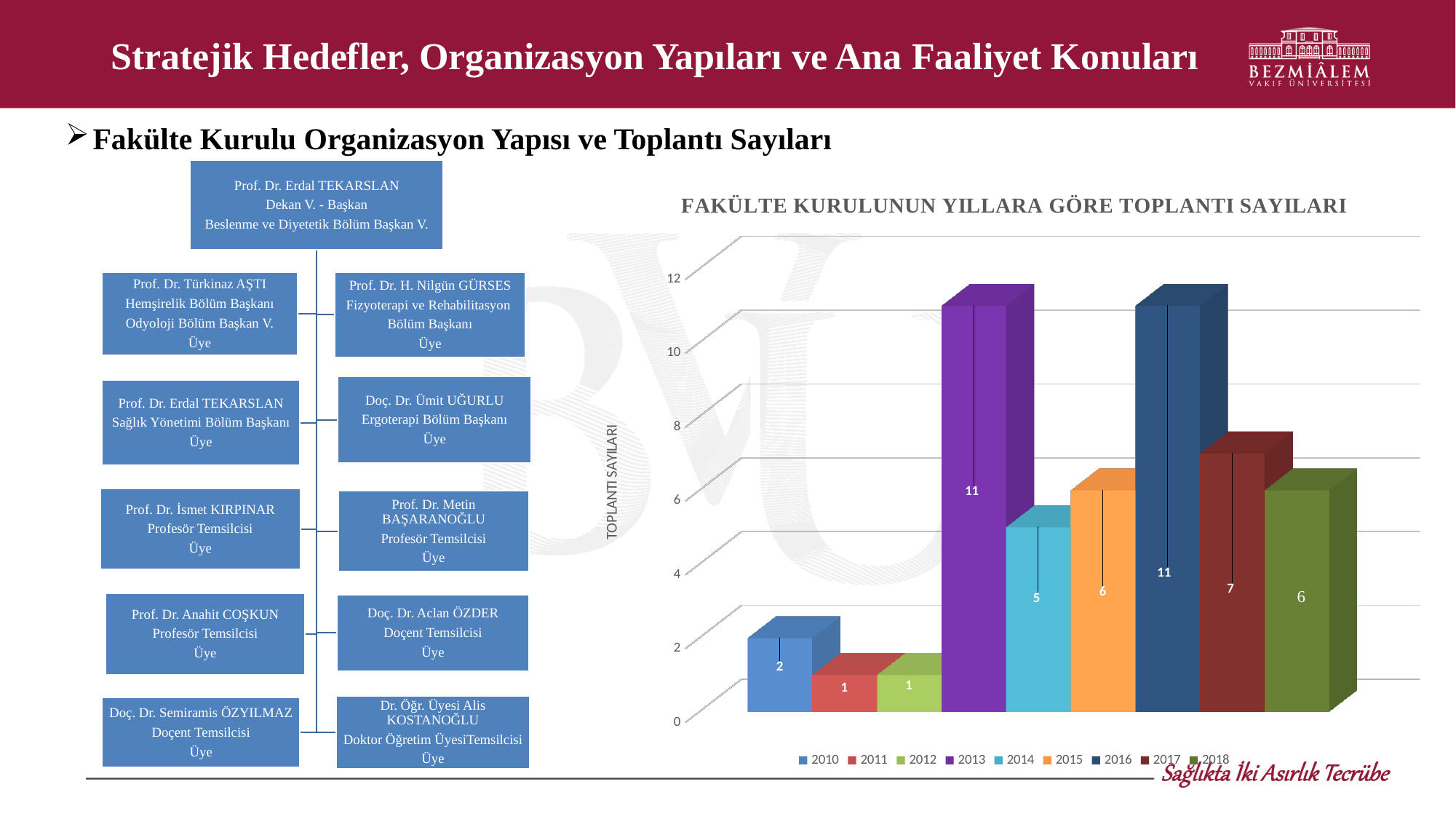

# Stratejik Hedefler, Organizasyon Yapıları ve Ana Faaliyet Konuları
Fakülte Kurulu Organizasyon Yapısı ve Toplantı Sayıları

Prof. Dr. Erdal TEKARSLAN
Dekan V. - Başkan
Beslenme ve Diyetetik Bölüm Başkan V.
Prof. Dr. Türkinaz AŞTI
Hemşirelik Bölüm Başkanı
Odyoloji Bölüm Başkan V.
Üye
Prof. Dr. H. Nilgün GÜRSES
Fizyoterapi ve Rehabilitasyon
Bölüm Başkanı
Üye
Prof. Dr. Erdal TEKARSLAN
Sağlık Yönetimi Bölüm Başkanı
Üye
Doç. Dr. Ümit UĞURLU
Ergoterapi Bölüm Başkanı
Üye
Prof. Dr. İsmet KIRPINAR
Profesör Temsilcisi
Üye
Prof. Dr. Metin BAŞARANOĞLU
Profesör Temsilcisi
Üye
Prof. Dr. Anahit COŞKUN
Profesör Temsilcisi
Üye
Doç. Dr. Aclan ÖZDER
Doçent Temsilcisi
Üye
Doç. Dr. Semiramis ÖZYILMAZ
Doçent Temsilcisi
Üye
Dr. Öğr. Üyesi Alis KOSTANOĞLU
Doktor Öğretim ÜyesiTemsilcisi
Üye

[unsupported chart]